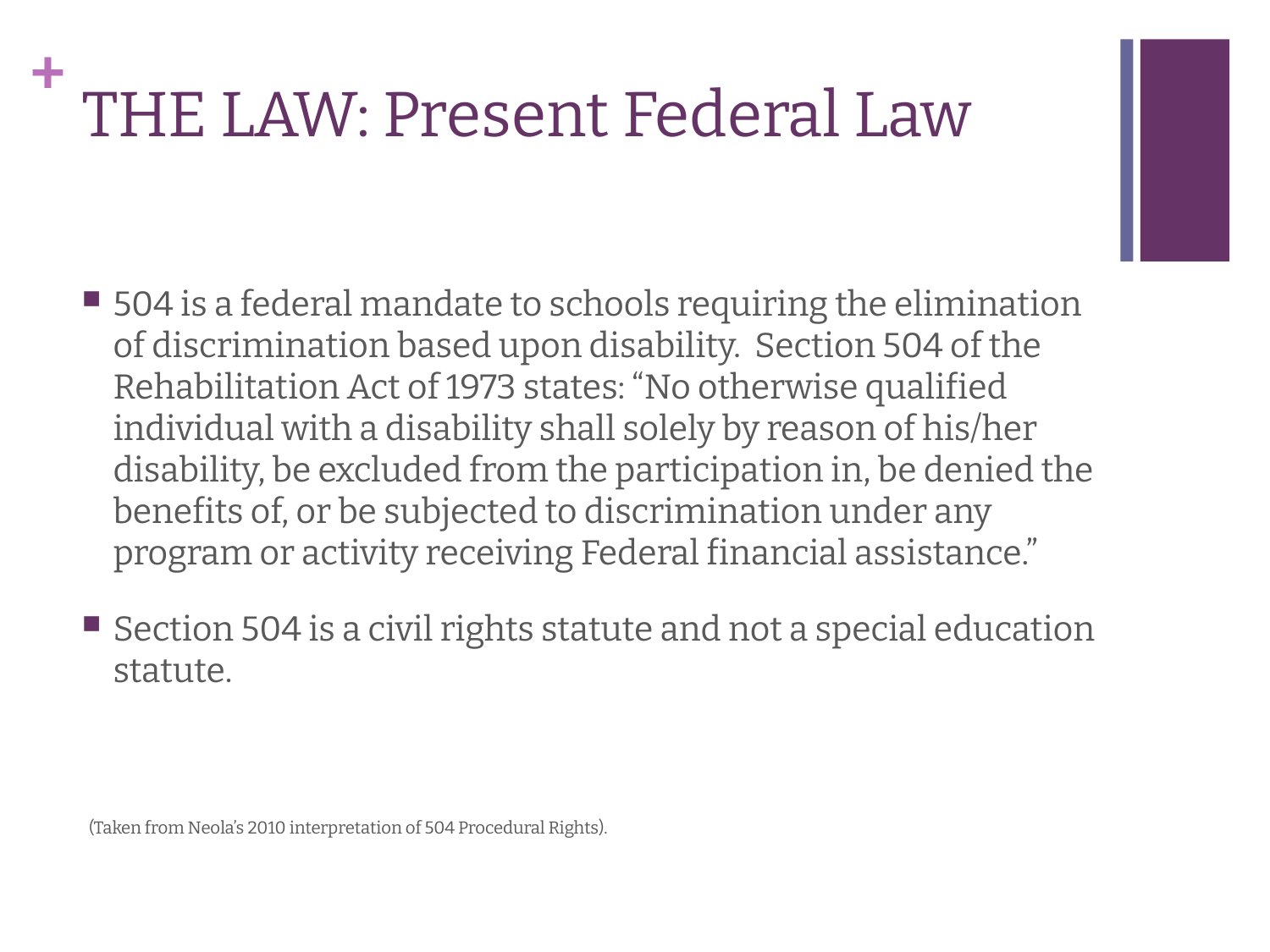

# THE LAW: Present Federal Law
504 is a federal mandate to schools requiring the elimination of discrimination based upon disability.  Section 504 of the Rehabilitation Act of 1973 states: “No otherwise qualified individual with a disability shall solely by reason of his/her disability, be excluded from the participation in, be denied the benefits of, or be subjected to discrimination under any program or activity receiving Federal financial assistance.”
Section 504 is a civil rights statute and not a special education statute.

 (Taken from Neola’s 2010 interpretation of 504 Procedural Rights).